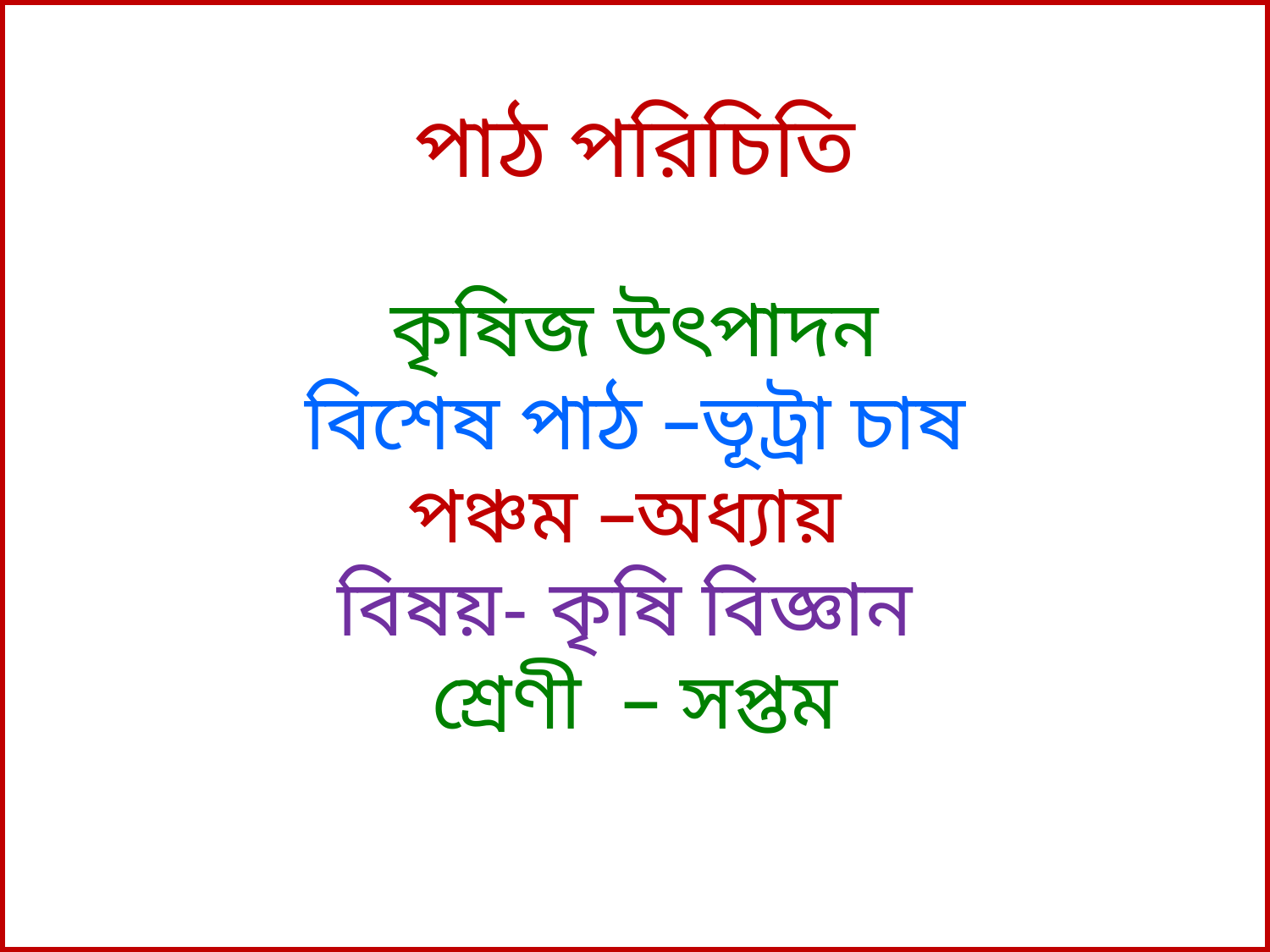

পাঠ পরিচিতি

কৃষিজ উৎপাদন
বিশেষ পাঠ –ভূট্রা চাষ
পঞ্চম –অধ্যায়
বিষয়- কৃষি বিজ্ঞান
শ্রেণী  – সপ্তম